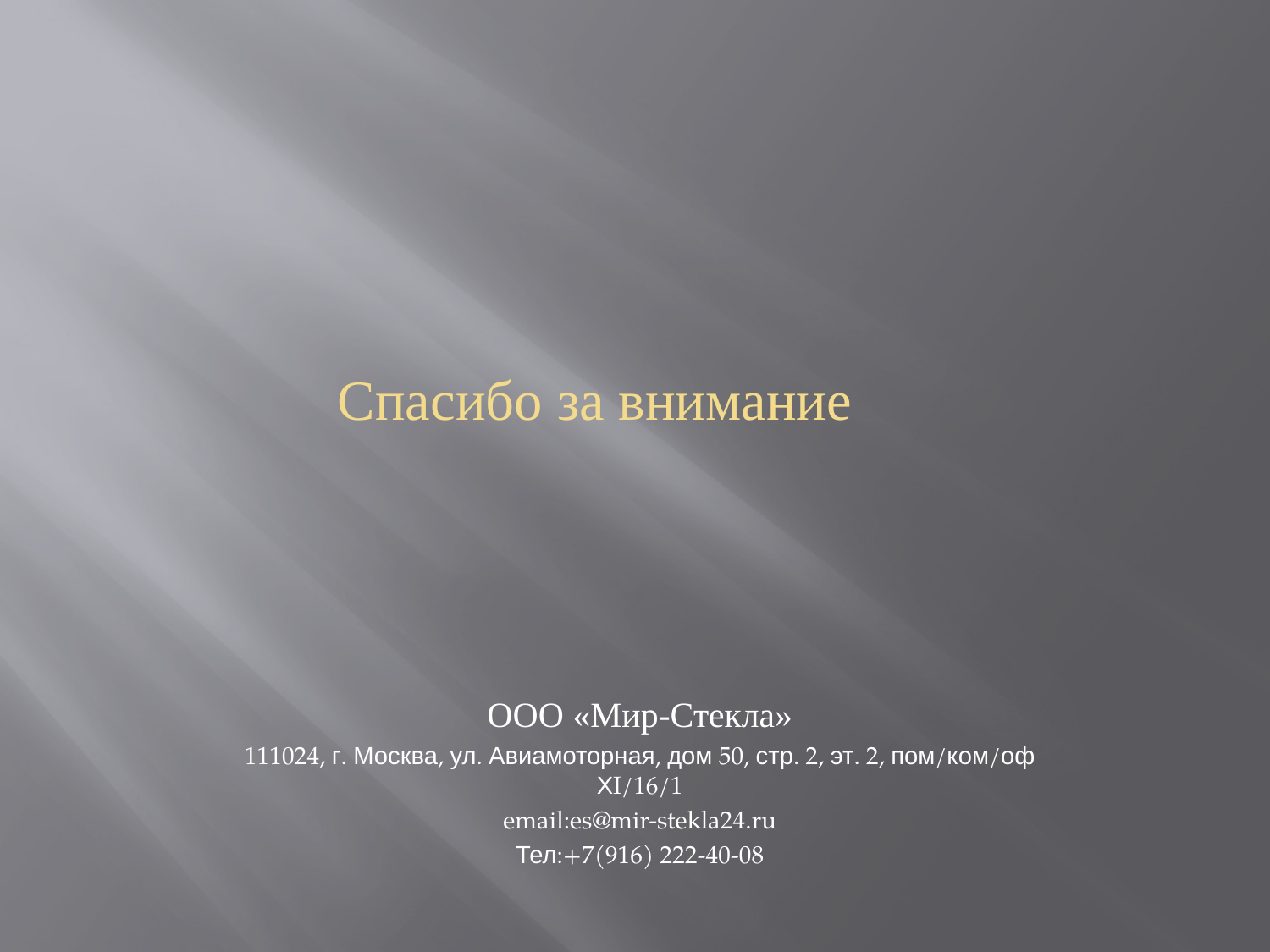

# Спасибо за внимание
ООО «Мир-Стекла»
111024, г. Москва, ул. Авиамоторная, дом 50, стр. 2, эт. 2, пом/ком/оф ХI/16/1
email:es@mir-stekla24.ru
Тел:+7(916) 222-40-08